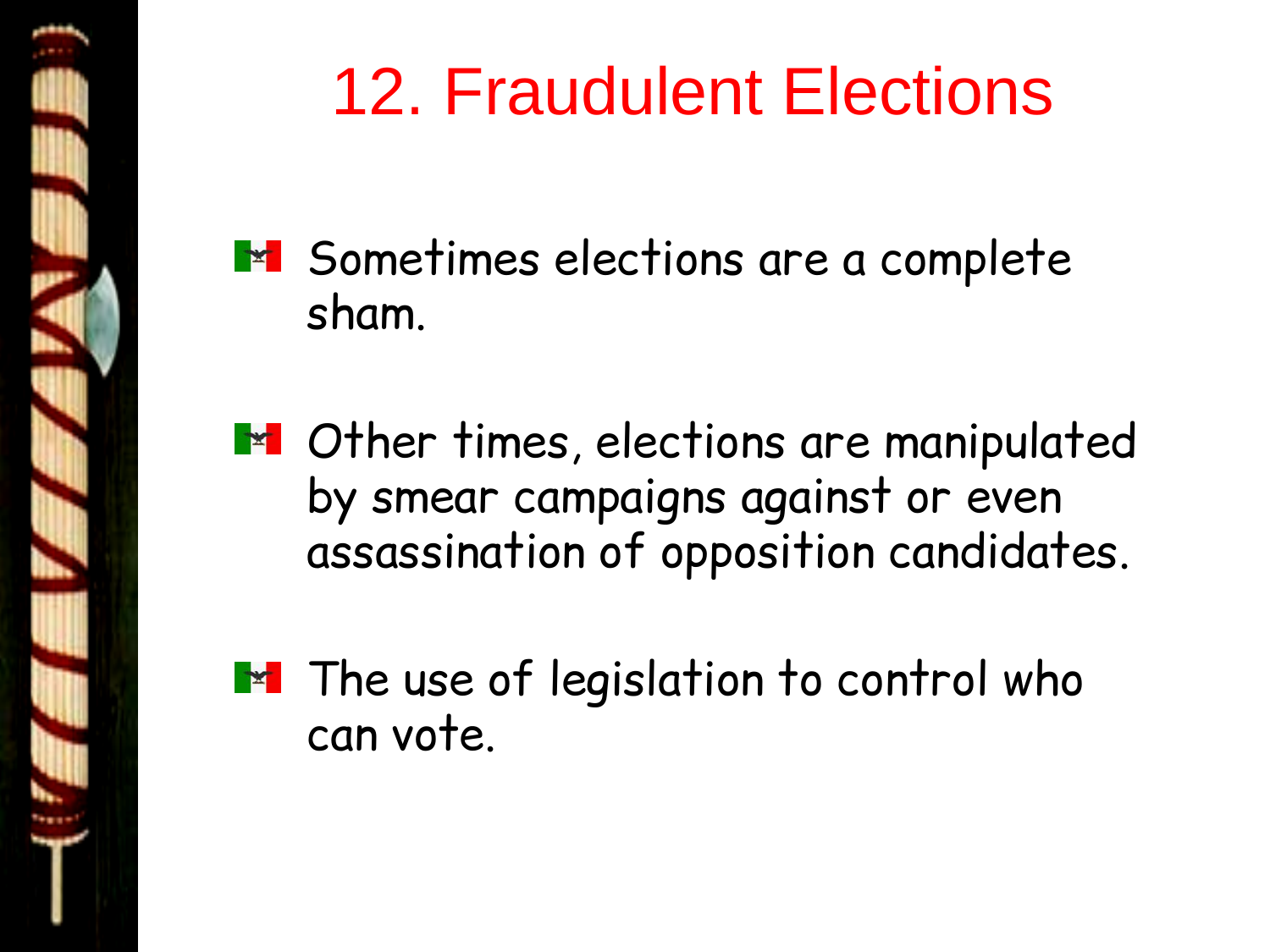

# 12. Fraudulent Elections
Sometimes elections are a complete sham.

Other times, elections are manipulated by smear campaigns against or even assassination of opposition candidates.

The use of legislation to control who can vote.